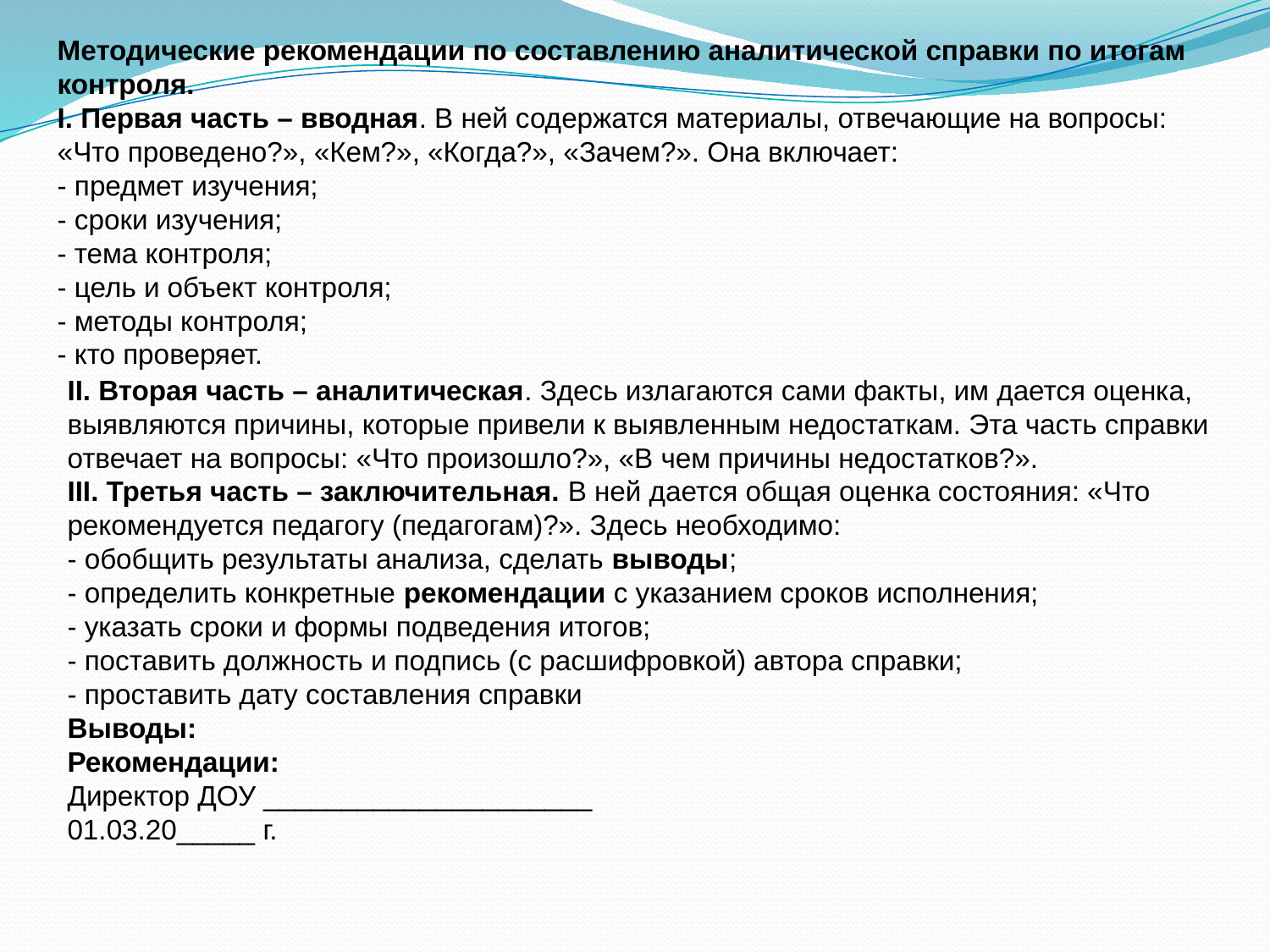

Методические рекомендации по составлению аналитической справки по итогам контроля.
I. Первая часть – вводная. В ней содержатся материалы, отвечающие на вопросы: «Что проведено?», «Кем?», «Когда?», «Зачем?». Она включает:
- предмет изучения;
- сроки изучения;
- тема контроля;
- цель и объект контроля;
- методы контроля;
- кто проверяет.
II. Вторая часть – аналитическая. Здесь излагаются сами факты, им дается оценка, выявляются причины, которые привели к выявленным недостаткам. Эта часть справки отвечает на вопросы: «Что произошло?», «В чем причины недостатков?».
III. Третья часть – заключительная. В ней дается общая оценка состояния: «Что рекомендуется педагогу (педагогам)?». Здесь необходимо:
- обобщить результаты анализа, сделать выводы;
- определить конкретные рекомендации с указанием сроков исполнения;
- указать сроки и формы подведения итогов;
- поставить должность и подпись (с расшифровкой) автора справки;
- проставить дату составления справки
Выводы:
Рекомендации:
Директор ДОУ _____________________
01.03.20_____ г.